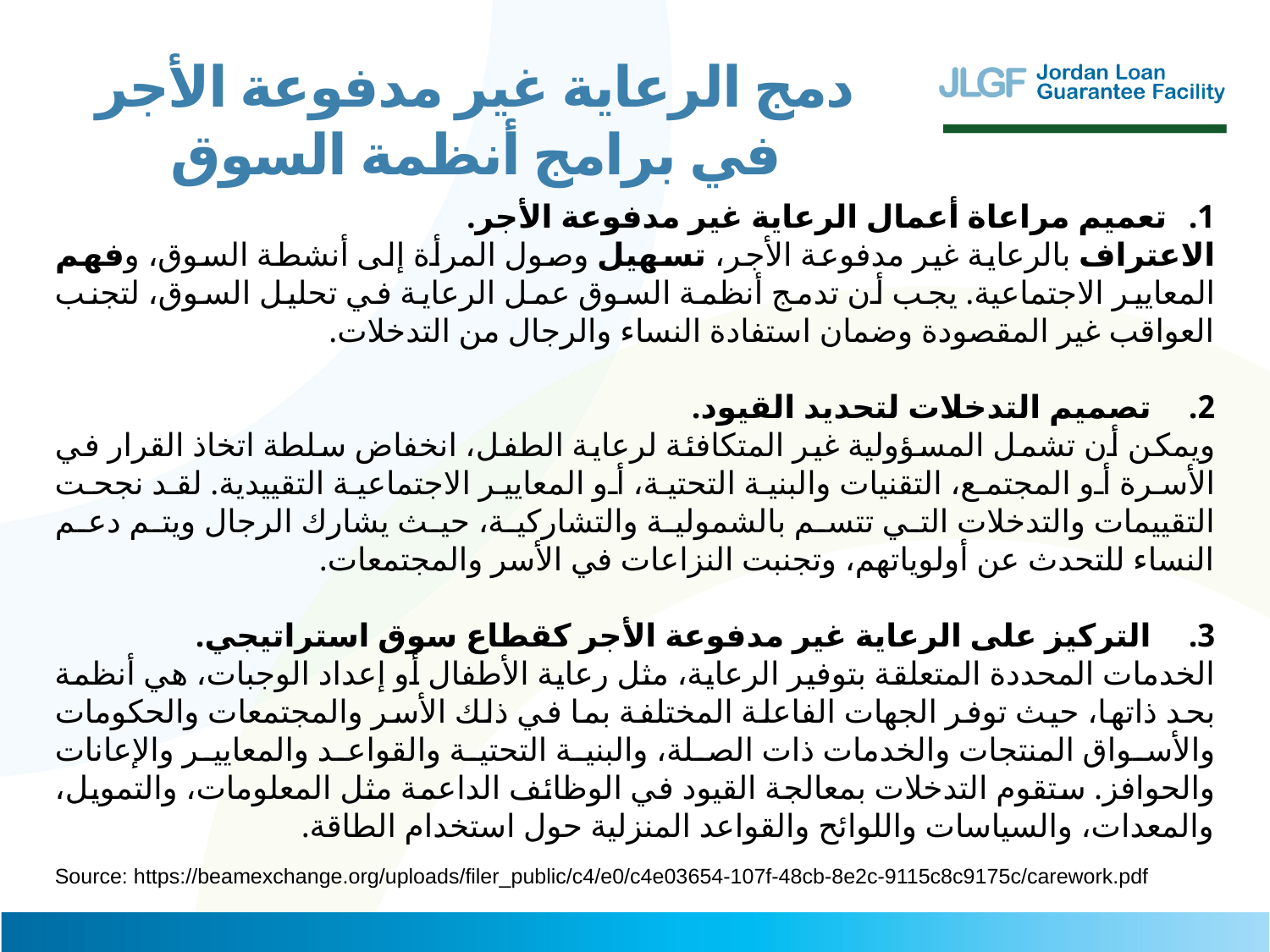

# دمج الرعاية غير مدفوعة الأجر في برامج أنظمة السوق
تعميم مراعاة أعمال الرعاية غير مدفوعة الأجر.
الاعتراف بالرعاية غير مدفوعة الأجر، تسهيل وصول المرأة إلى أنشطة السوق، وفهم المعايير الاجتماعية. يجب أن تدمج أنظمة السوق عمل الرعاية في تحليل السوق، لتجنب العواقب غير المقصودة وضمان استفادة النساء والرجال من التدخلات.

تصميم التدخلات لتحديد القيود.
ويمكن أن تشمل المسؤولية غير المتكافئة لرعاية الطفل، انخفاض سلطة اتخاذ القرار في الأسرة أو المجتمع، التقنيات والبنية التحتية، أو المعايير الاجتماعية التقييدية. لقد نجحت التقييمات والتدخلات التي تتسم بالشمولية والتشاركية، حيث يشارك الرجال ويتم دعم النساء للتحدث عن أولوياتهم، وتجنبت النزاعات في الأسر والمجتمعات.

التركيز على الرعاية غير مدفوعة الأجر كقطاع سوق استراتيجي.
الخدمات المحددة المتعلقة بتوفير الرعاية، مثل رعاية الأطفال أو إعداد الوجبات، هي أنظمة بحد ذاتها، حيث توفر الجهات الفاعلة المختلفة بما في ذلك الأسر والمجتمعات والحكومات والأسواق المنتجات والخدمات ذات الصلة، والبنية التحتية والقواعد والمعايير والإعانات والحوافز. ستقوم التدخلات بمعالجة القيود في الوظائف الداعمة مثل المعلومات، والتمويل، والمعدات، والسياسات واللوائح والقواعد المنزلية حول استخدام الطاقة.
Source: https://beamexchange.org/uploads/filer_public/c4/e0/c4e03654-107f-48cb-8e2c-9115c8c9175c/carework.pdf